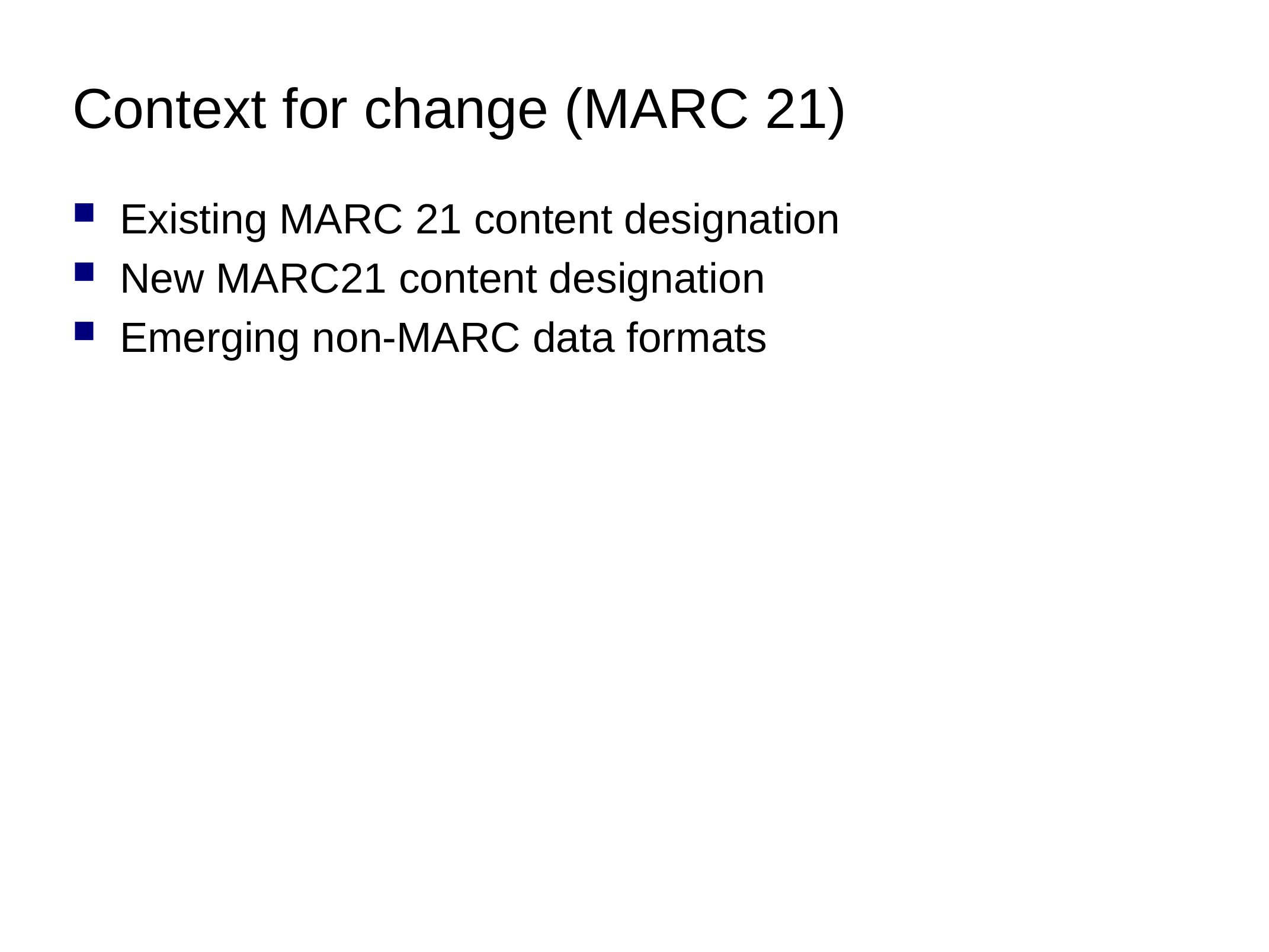

# Context for change (MARC 21)
Existing MARC 21 content designation
New MARC21 content designation
Emerging non-MARC data formats